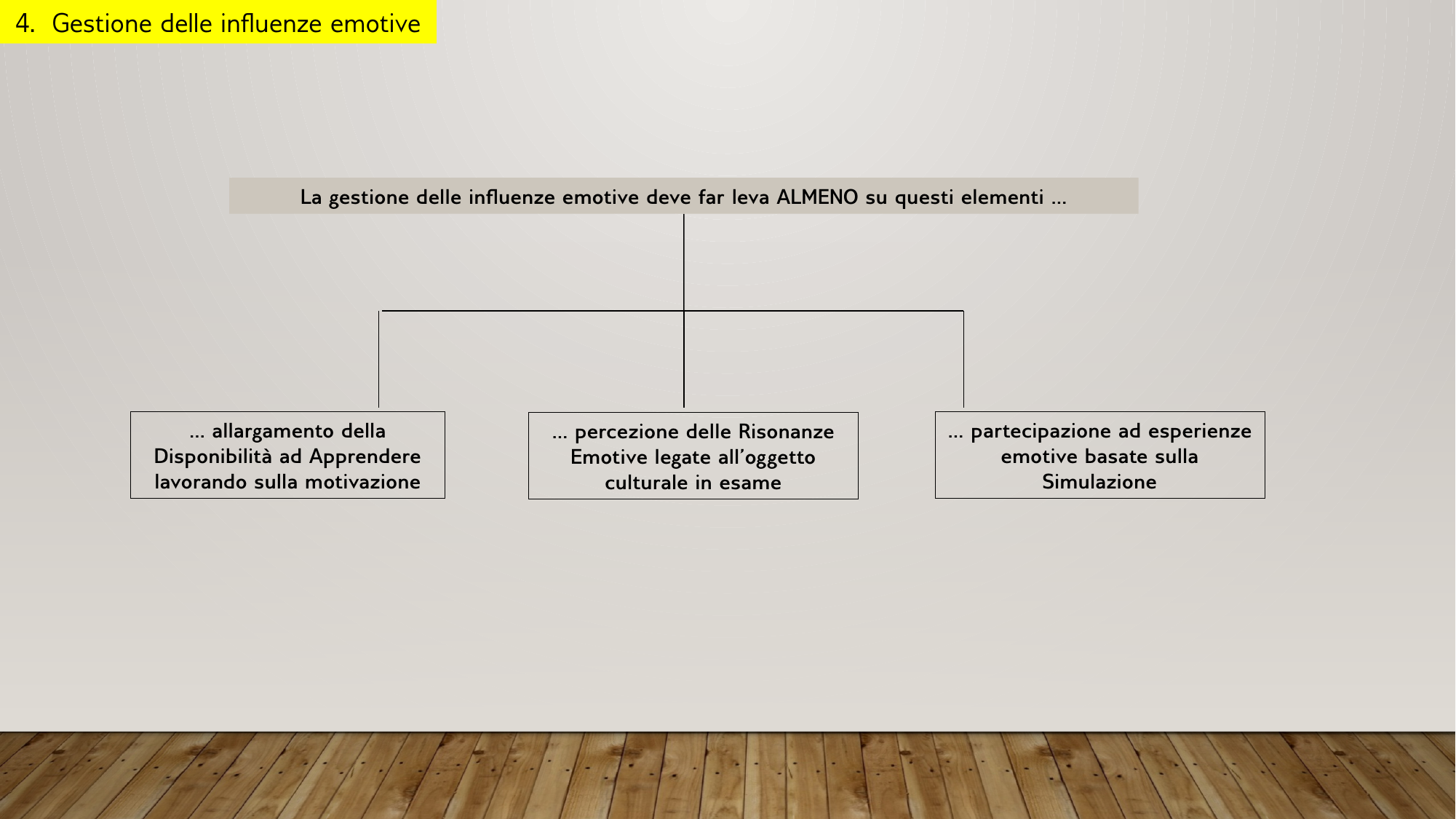

4.  Gestione delle influenze emotive
La gestione delle influenze emotive deve far leva ALMENO su questi elementi …
… allargamento della Disponibilità ad Apprendere lavorando sulla motivazione
… partecipazione ad esperienze emotive basate sulla Simulazione
… percezione delle Risonanze Emotive legate all’oggetto culturale in esame